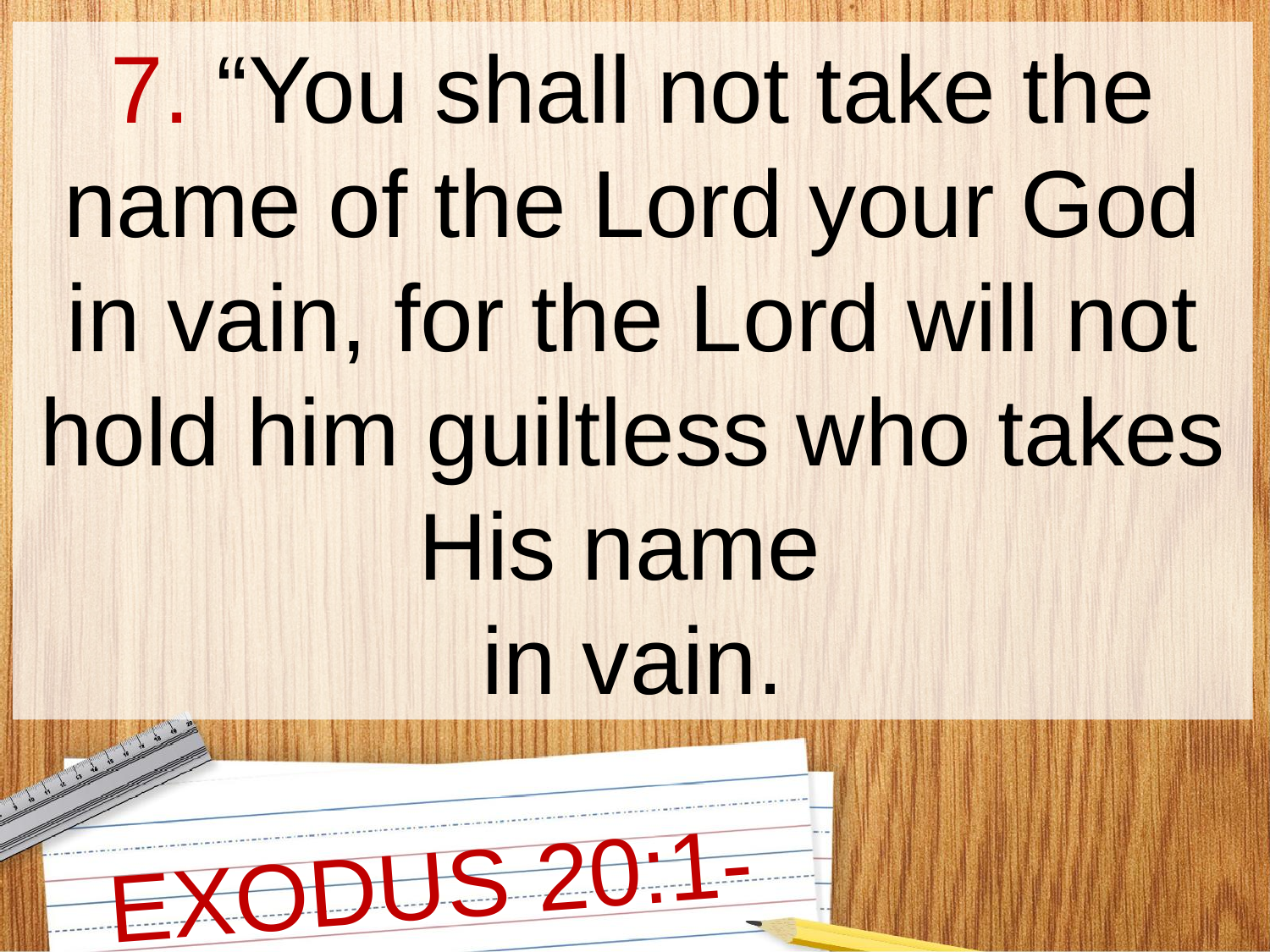

7. “You shall not take the name of the Lord your God in vain, for the Lord will not hold him guiltless who takes His name
in vain.
EXODUS 20:1-11